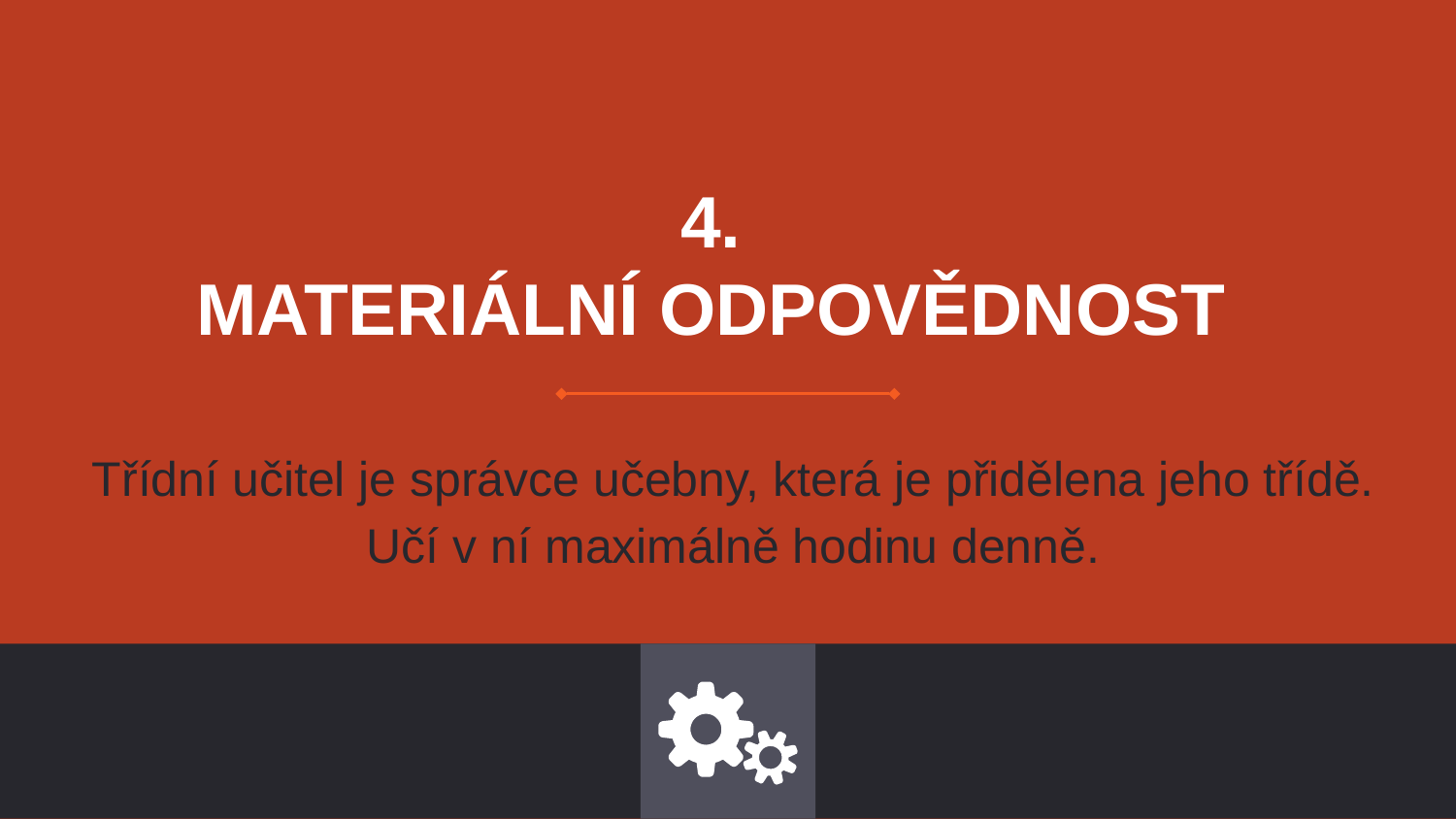

# 4.
MATERIÁLNÍ ODPOVĚDNOST
Třídní učitel je správce učebny, která je přidělena jeho třídě.
Učí v ní maximálně hodinu denně.